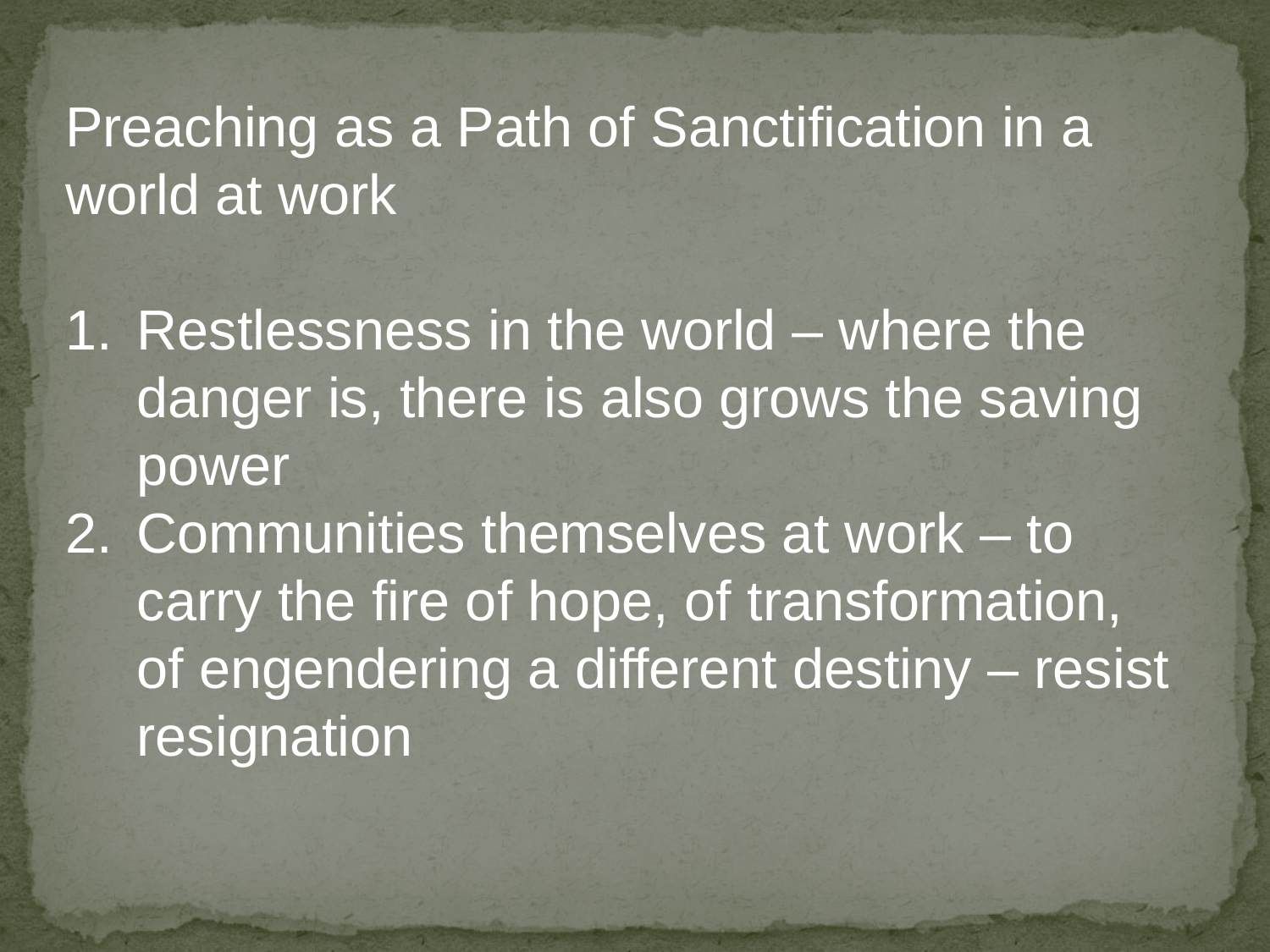

Preaching as a Path of Sanctification in a world at work

Restlessness in the world – where the danger is, there is also grows the saving power
Communities themselves at work – to carry the fire of hope, of transformation, of engendering a different destiny – resist resignation